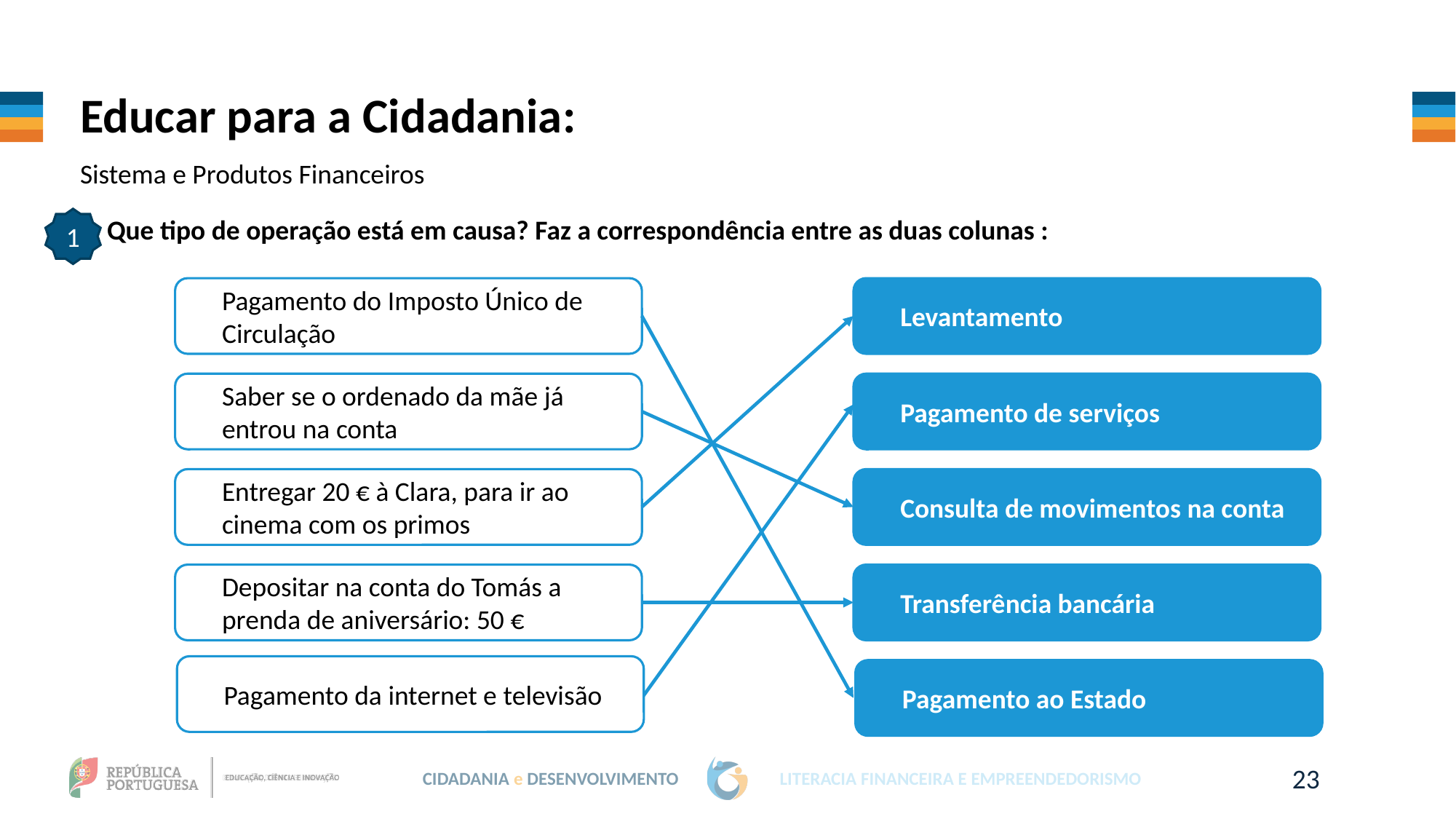

Educar para a Cidadania:
Sistema e Produtos Financeiros
Que tipo de operação está em causa? Faz a correspondência entre as duas colunas :
1
Pagamento do Imposto Único de Circulação
Levantamento
Saber se o ordenado da mãe já entrou na conta
Pagamento de serviços
Entregar 20 € à Clara, para ir ao cinema com os primos
Consulta de movimentos na conta
Depositar na conta do Tomás a prenda de aniversário: 50 €
Transferência bancária
Pagamento da internet e televisão
Pagamento ao Estado
23